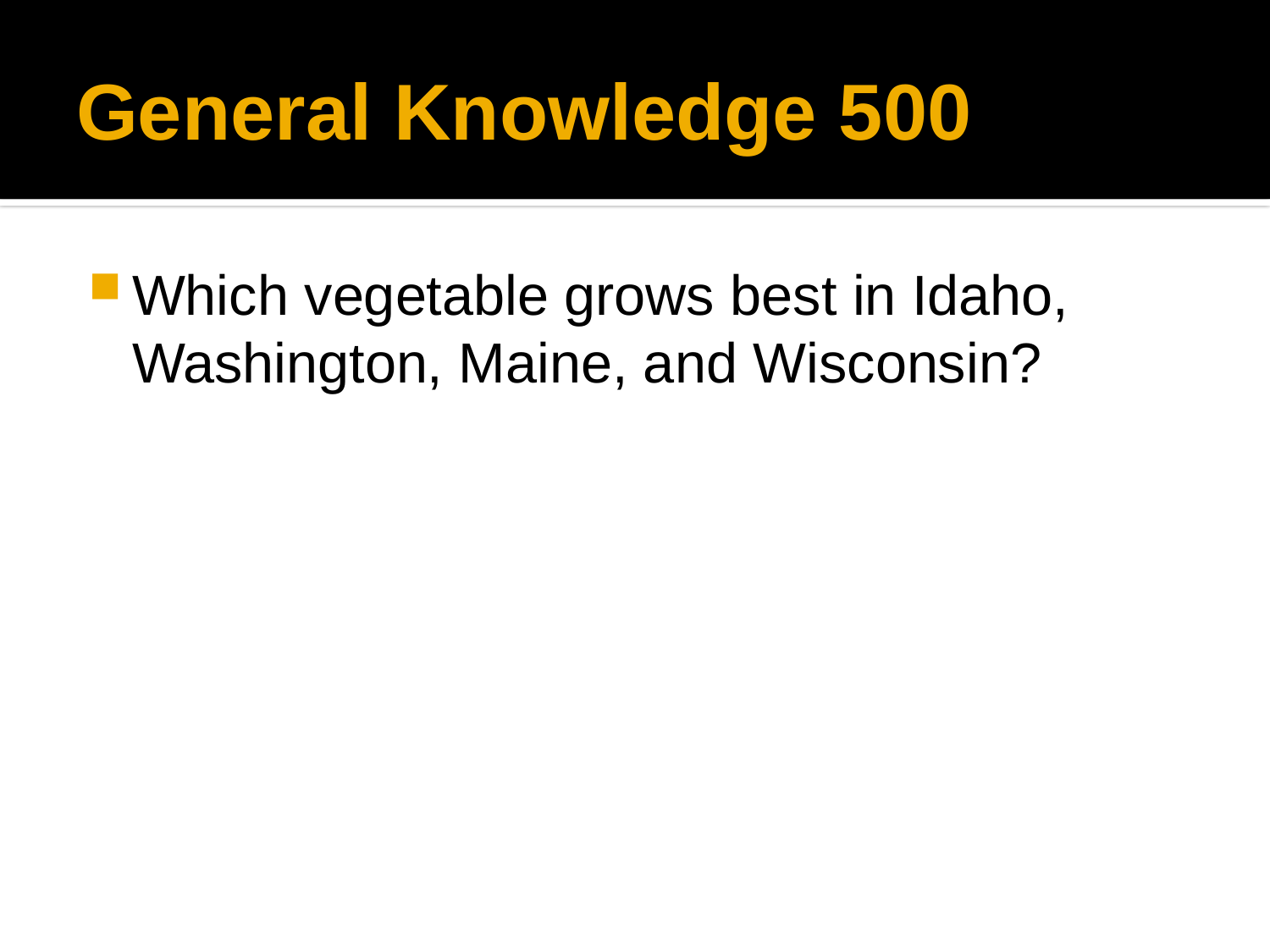

# General Knowledge 500
Which vegetable grows best in Idaho, Washington, Maine, and Wisconsin?